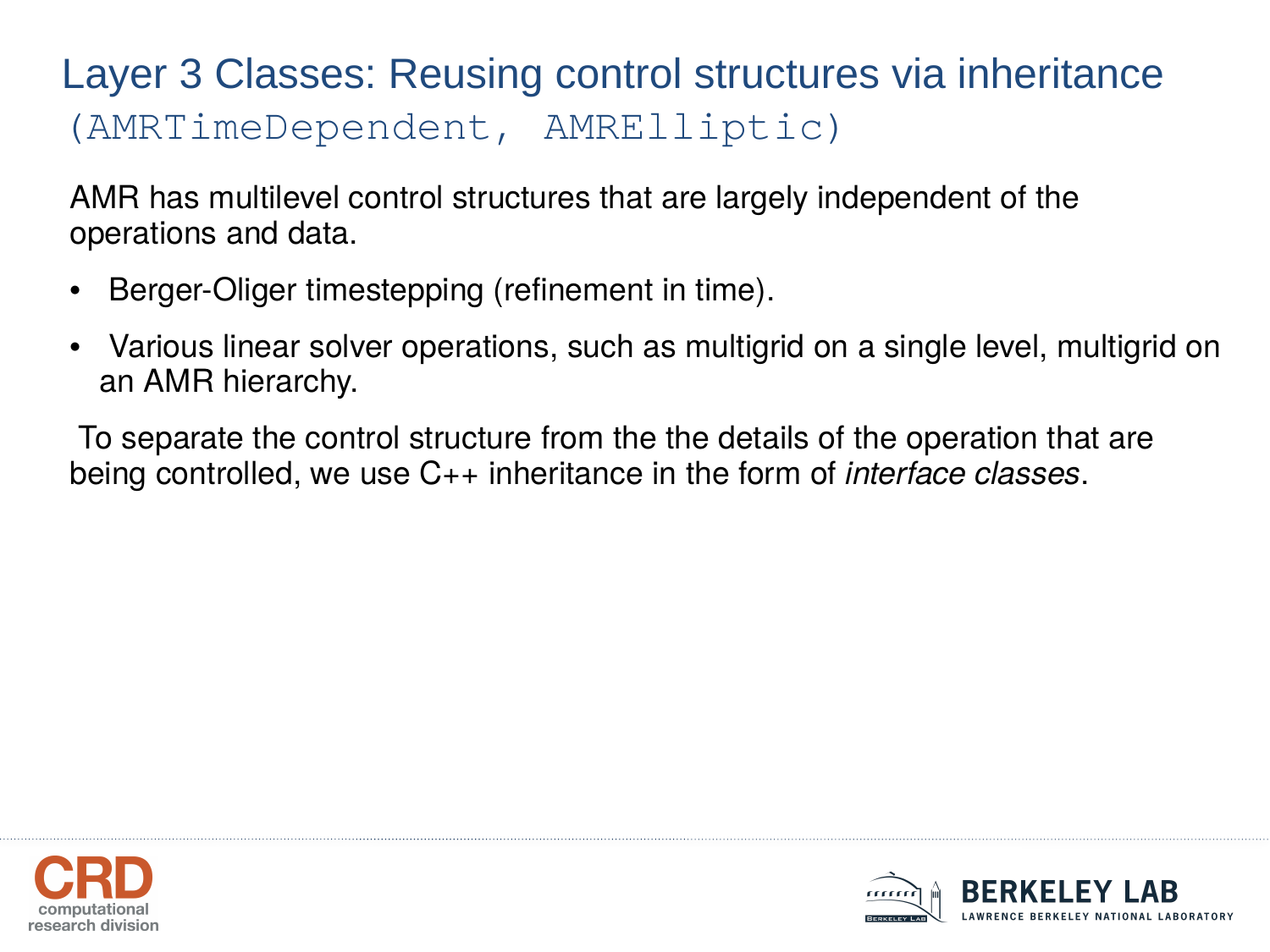

Layer 3 Classes: Reusing control structures via inheritance (AMRTimeDependent, AMRElliptic)
AMR has multilevel control structures that are largely independent of the operations and data.
 Berger-Oliger timestepping (refinement in time).
 Various linear solver operations, such as multigrid on a single level, multigrid on an AMR hierarchy.
 To separate the control structure from the the details of the operation that are being controlled, we use C++ inheritance in the form of interface classes.